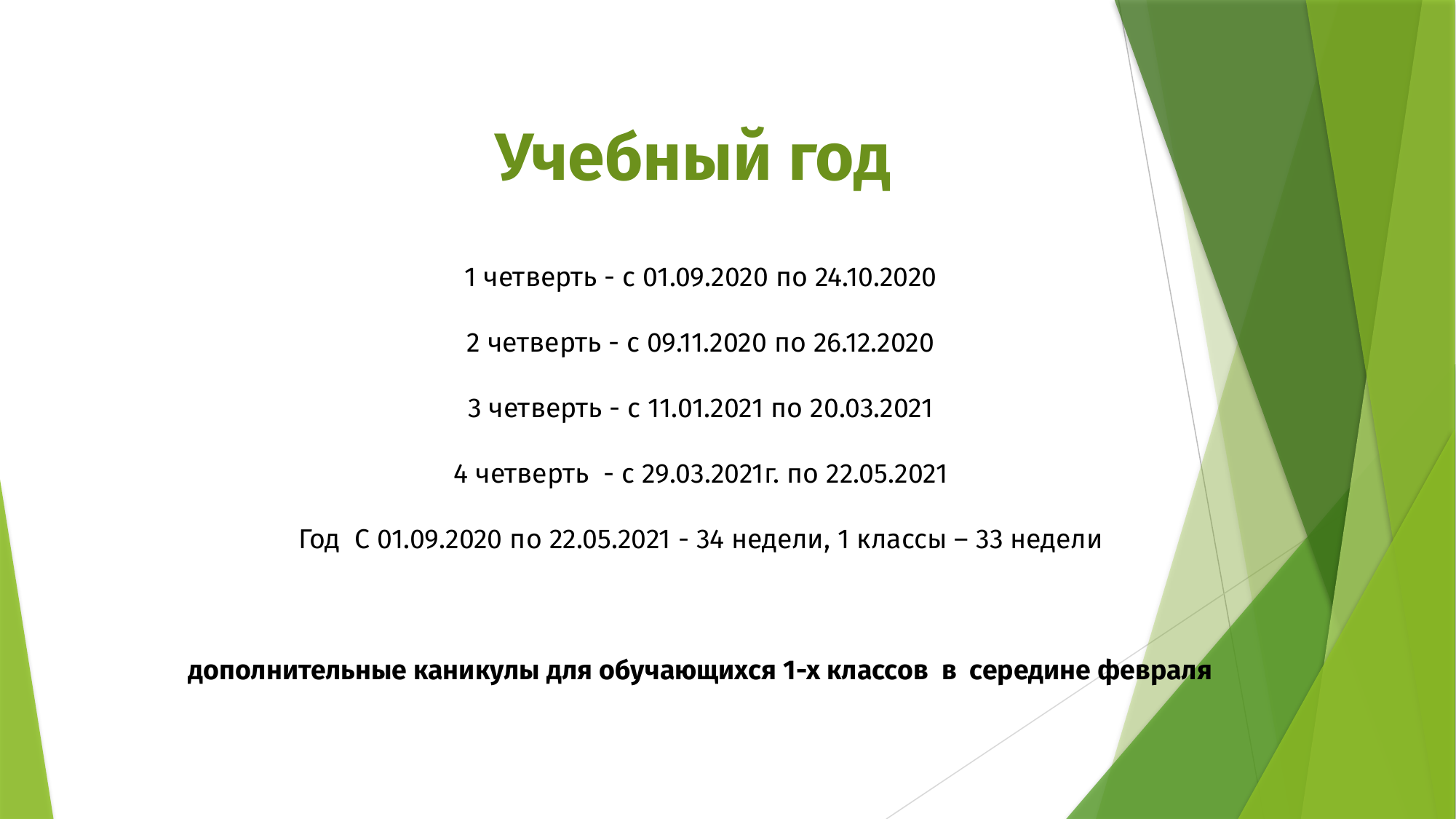

Учебный год

1 четверть - с 01.09.2020 по 24.10.2020

2 четверть - с 09.11.2020 по 26.12.2020

3 четверть - с 11.01.2021 по 20.03.2021

4 четверть  - с 29.03.2021г. по 22.05.2021

Год  С 01.09.2020 по 22.05.2021 - 34 недели, 1 классы – 33 недели

дополнительные каникулы для обучающихся 1-х классов  в  середине февраля